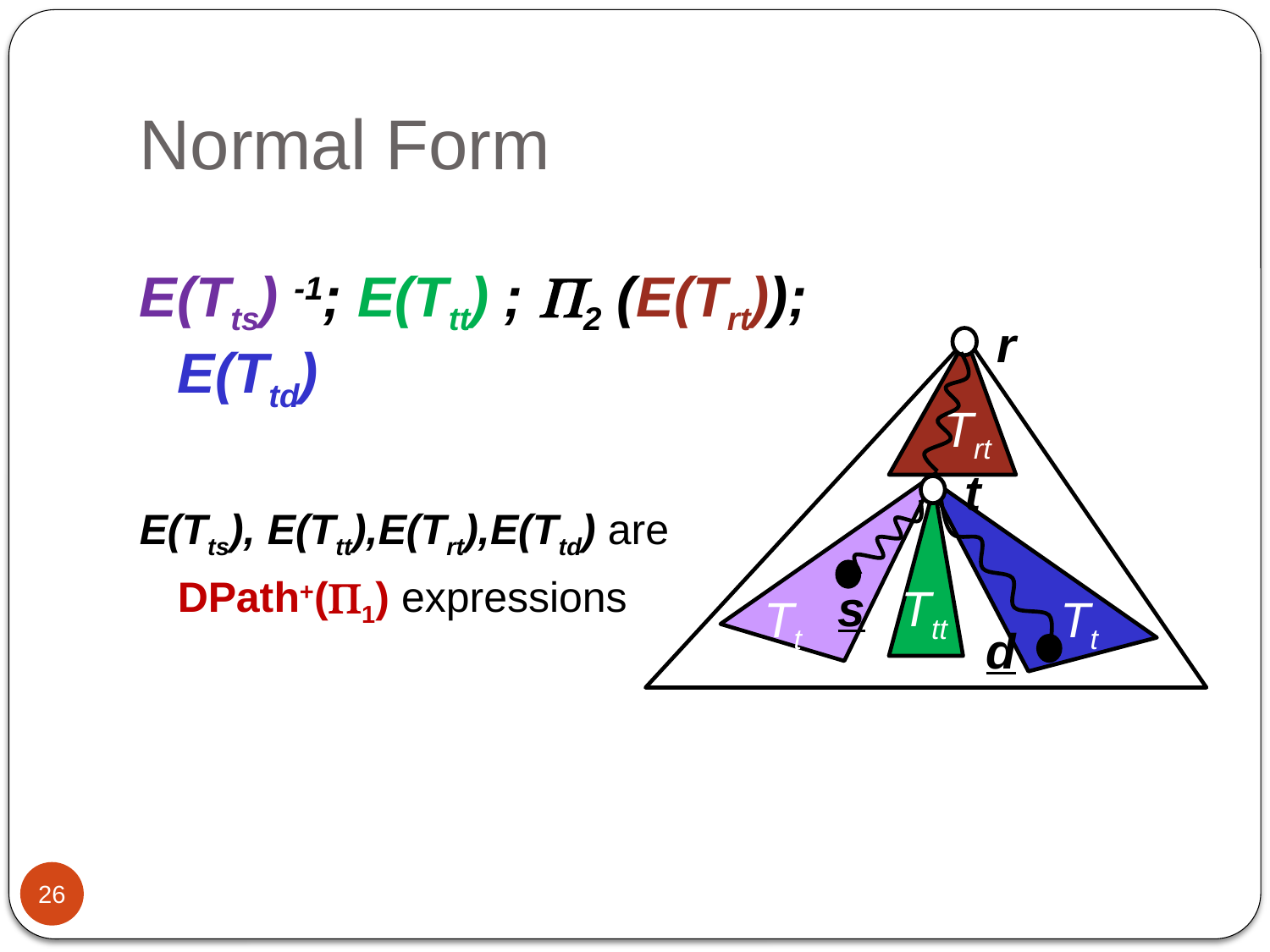

# Normal Form
E(Tts) -1; E(Ttt) ; Π2 (E(Trt)); E(Ttd)

E(Tts), E(Ttt),E(Trt),E(Ttd) are
	DPath+(Π1) expressions

r

t

s
d

Trt

Ttt
Tts
Ttd
26